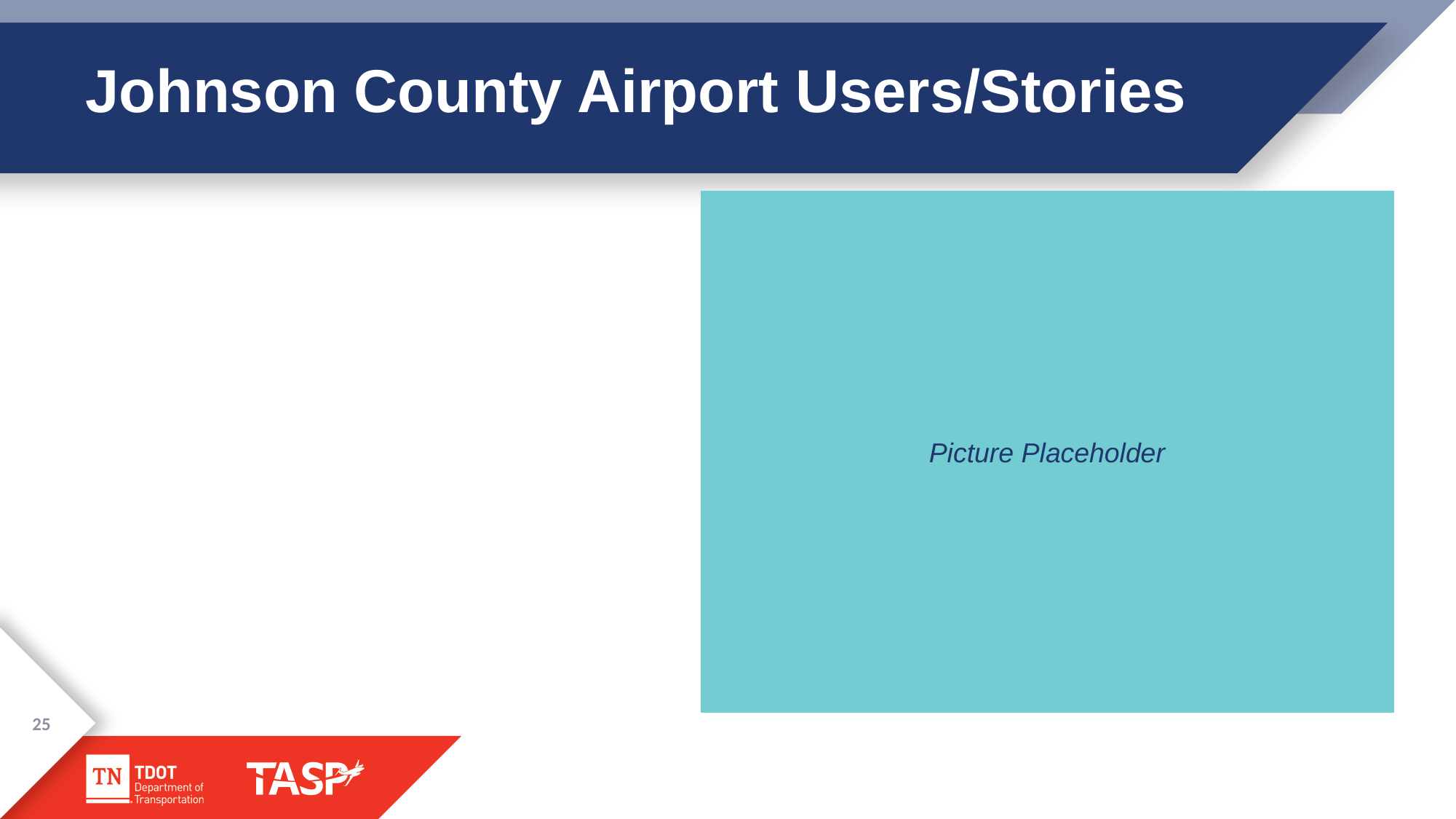

# Johnson County Airport Users/Stories

Picture Placeholder
25